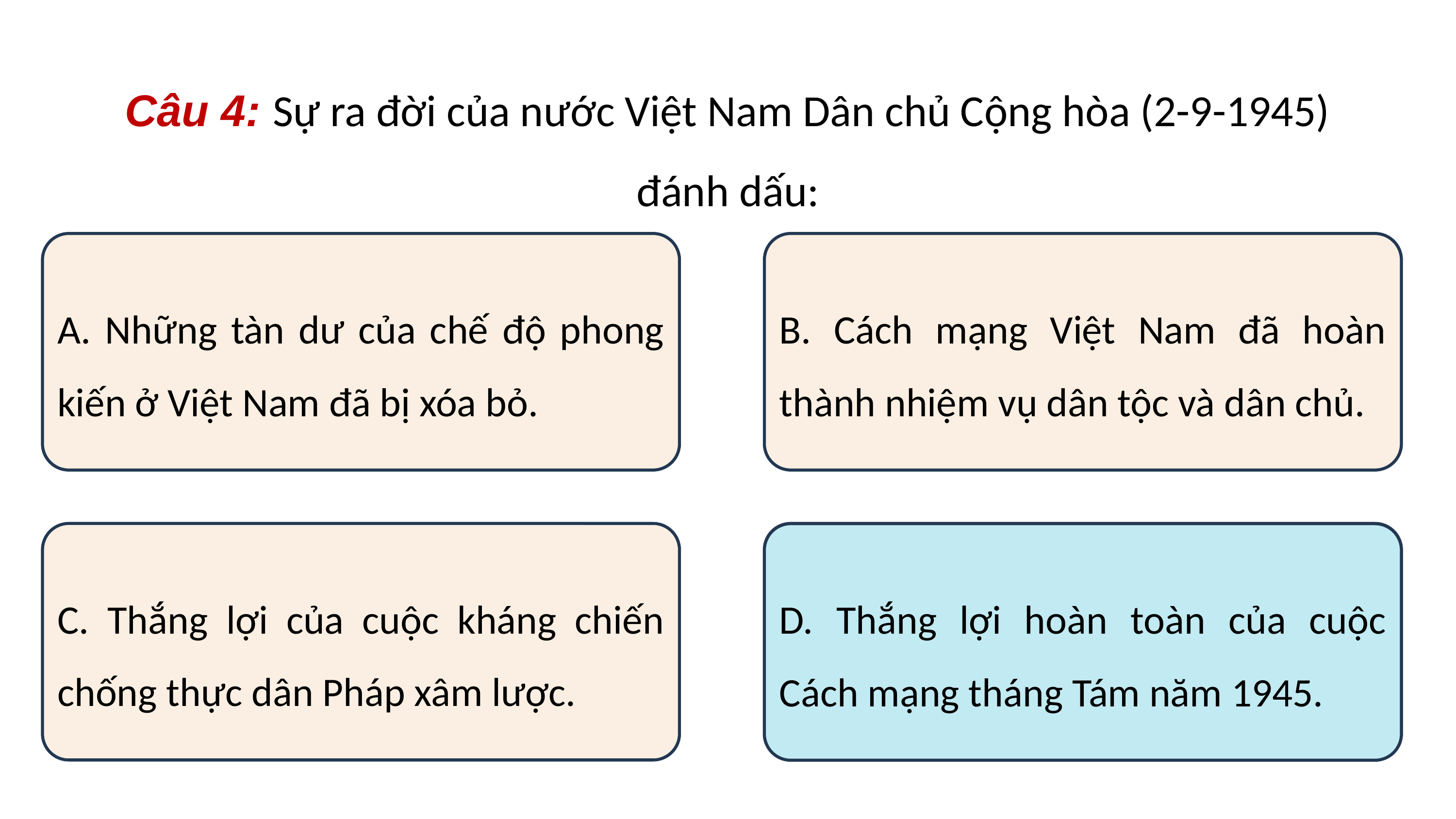

Câu 4: Sự ra đời của nước Việt Nam Dân chủ Cộng hòa (2-9-1945) đánh dấu:
A. Những tàn dư của chế độ phong kiến ở Việt Nam đã bị xóa bỏ.
B. Cách mạng Việt Nam đã hoàn thành nhiệm vụ dân tộc và dân chủ.
C. Thắng lợi của cuộc kháng chiến chống thực dân Pháp xâm lược.
D. Thắng lợi hoàn toàn của cuộc Cách mạng tháng Tám năm 1945.
D. Thắng lợi hoàn toàn của cuộc Cách mạng tháng Tám năm 1945.